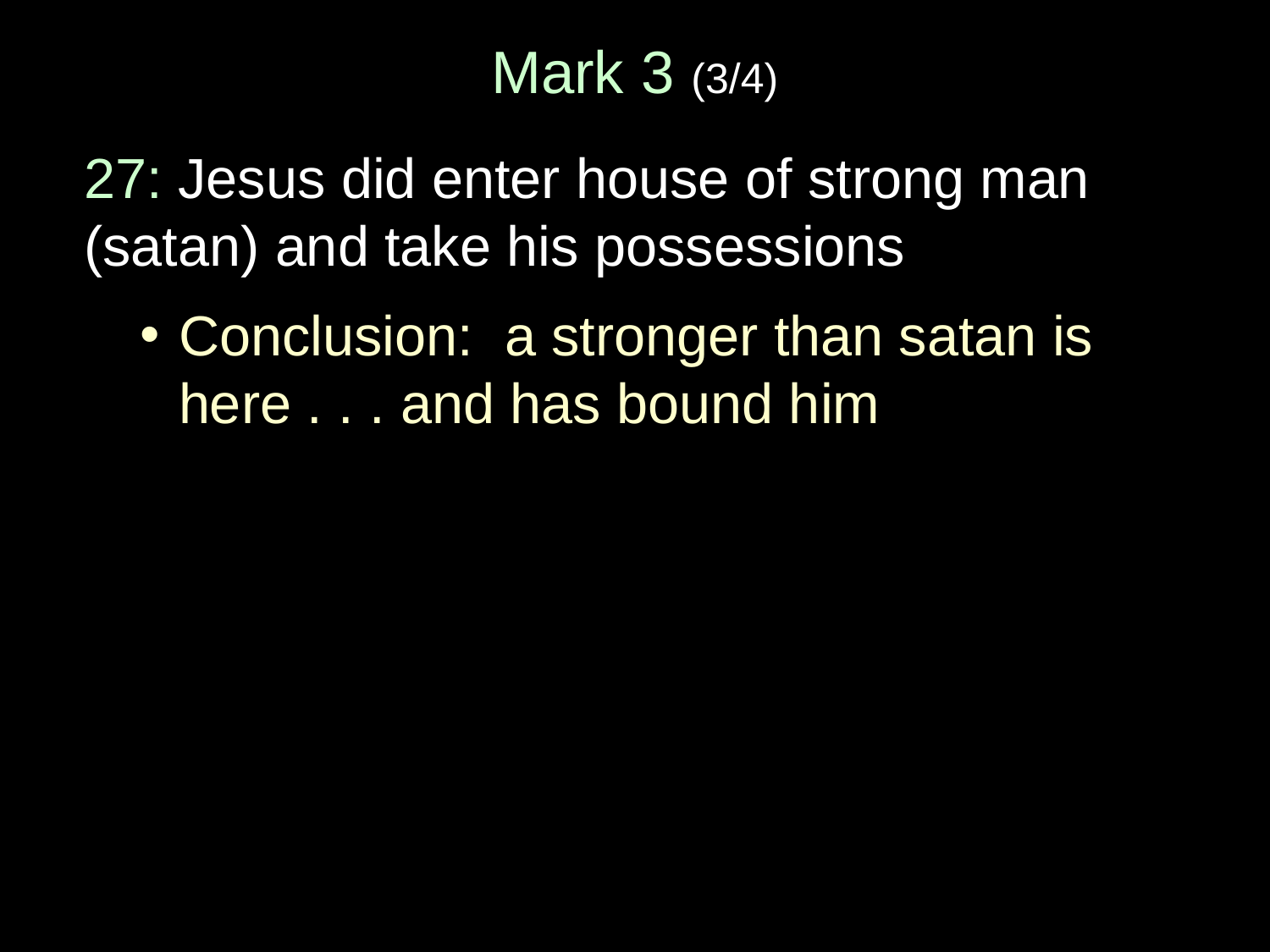

# Mark 3 (3/4)
27: Jesus did enter house of strong man (satan) and take his possessions
Conclusion:  a stronger than satan is here . . . and has bound him